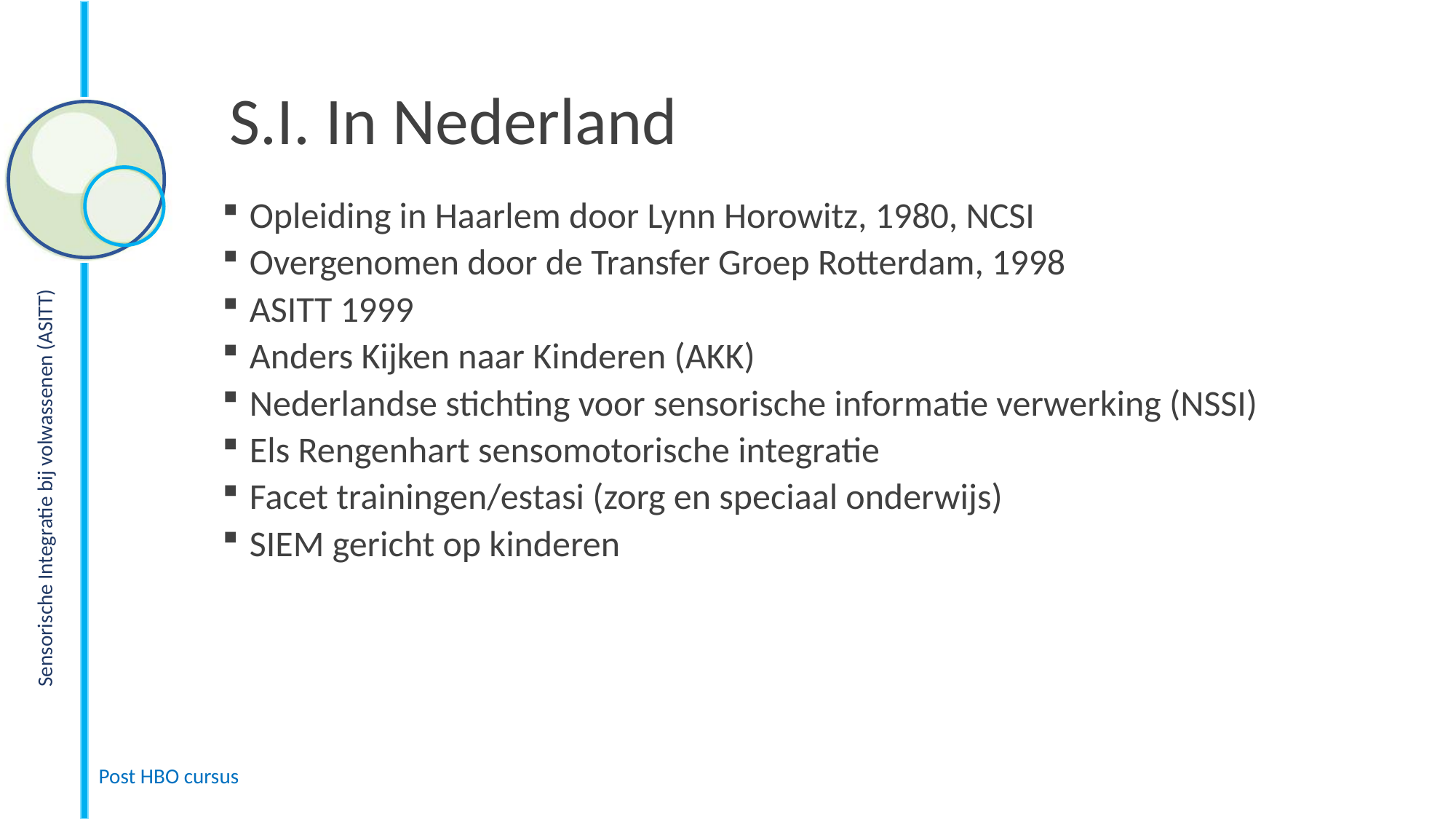

# S.I. In Nederland

Opleiding in Haarlem door Lynn Horowitz, 1980, NCSI
Overgenomen door de Transfer Groep Rotterdam, 1998
ASITT 1999
Anders Kijken naar Kinderen (AKK)
Nederlandse stichting voor sensorische informatie verwerking (NSSI)
Els Rengenhart sensomotorische integratie
Facet trainingen/estasi (zorg en speciaal onderwijs)
SIEM gericht op kinderen